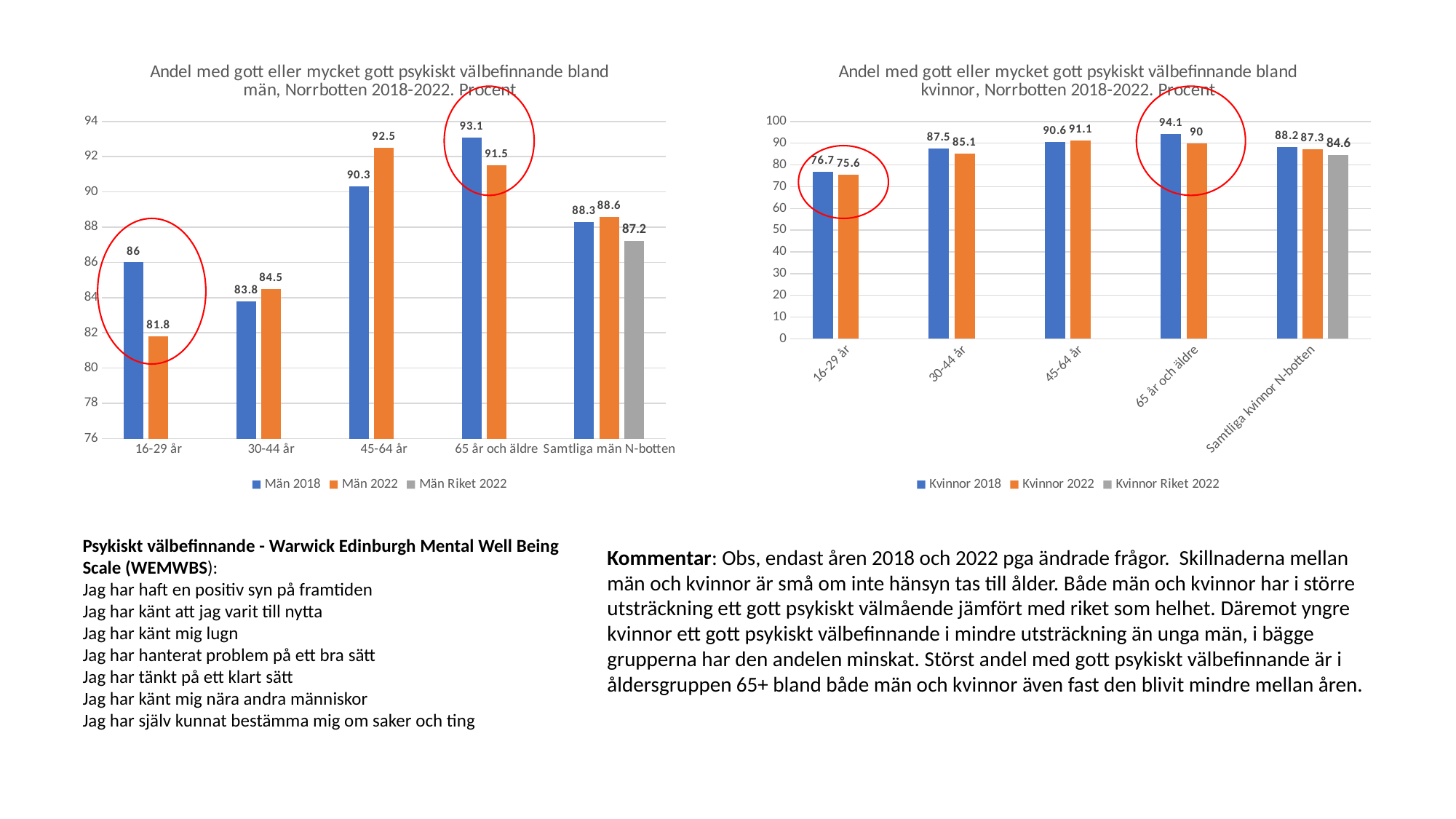

### Chart: Andel med gott eller mycket gott psykiskt välbefinnande bland män, Norrbotten 2018-2022. Procent

| Category | Män | Män | Män |
|---|---|---|---|
| 16-29 år | 86.0 | 81.8 | None |
| 30-44 år | 83.8 | 84.5 | None |
| 45-64 år | 90.3 | 92.5 | None |
| 65 år och äldre | 93.1 | 91.5 | None |
| Samtliga män N-botten | 88.3 | 88.6 | 87.2 |

### Chart: Andel med gott eller mycket gott psykiskt välbefinnande bland kvinnor, Norrbotten 2018-2022. Procent

| Category | Kvinnor | Kvinnor | Kvinnor |
|---|---|---|---|
| 16-29 år | 76.7 | 75.6 | None |
| 30-44 år | 87.5 | 85.1 | None |
| 45-64 år | 90.6 | 91.1 | None |
| 65 år och äldre | 94.1 | 90.0 | None |
| Samtliga kvinnor N-botten | 88.2 | 87.3 | 84.6 |

Psykiskt välbefinnande - Warwick Edinburgh Mental Well Being Scale (WEMWBS):
Jag har haft en positiv syn på framtiden
Jag har känt att jag varit till nytta
Jag har känt mig lugn
Jag har hanterat problem på ett bra sätt
Jag har tänkt på ett klart sätt
Jag har känt mig nära andra människor
Jag har själv kunnat bestämma mig om saker och ting
Kommentar: Obs, endast åren 2018 och 2022 pga ändrade frågor.  Skillnaderna mellan män och kvinnor är små om inte hänsyn tas till ålder. Både män och kvinnor har i större utsträckning ett gott psykiskt välmående jämfört med riket som helhet. Däremot yngre kvinnor ett gott psykiskt välbefinnande i mindre utsträckning än unga män, i bägge grupperna har den andelen minskat. Störst andel med gott psykiskt välbefinnande är i åldersgruppen 65+ bland både män och kvinnor även fast den blivit mindre mellan åren.